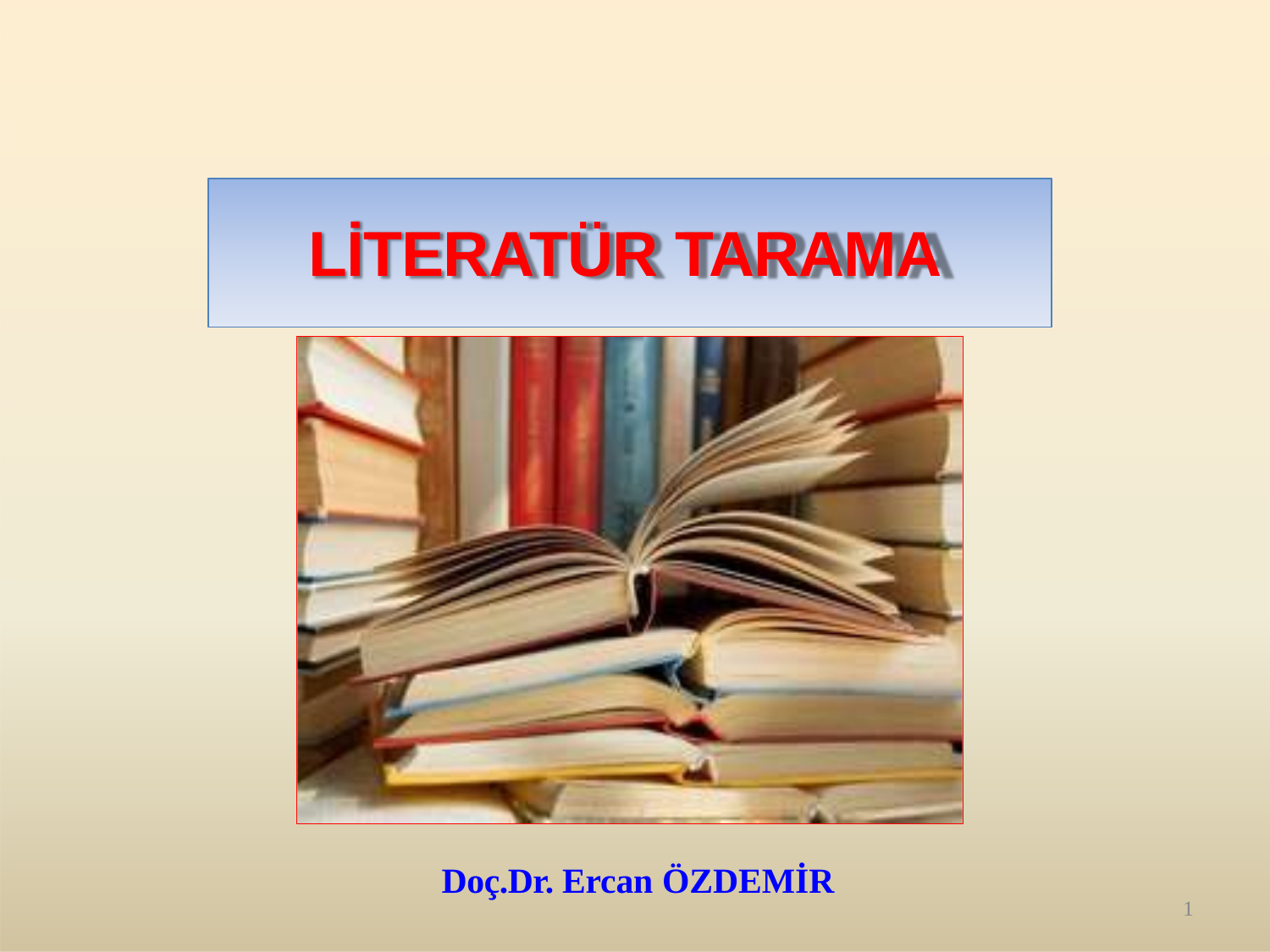

# LİTERATÜR TARAMA

Doç.Dr. Ercan ÖZDEMİR
1